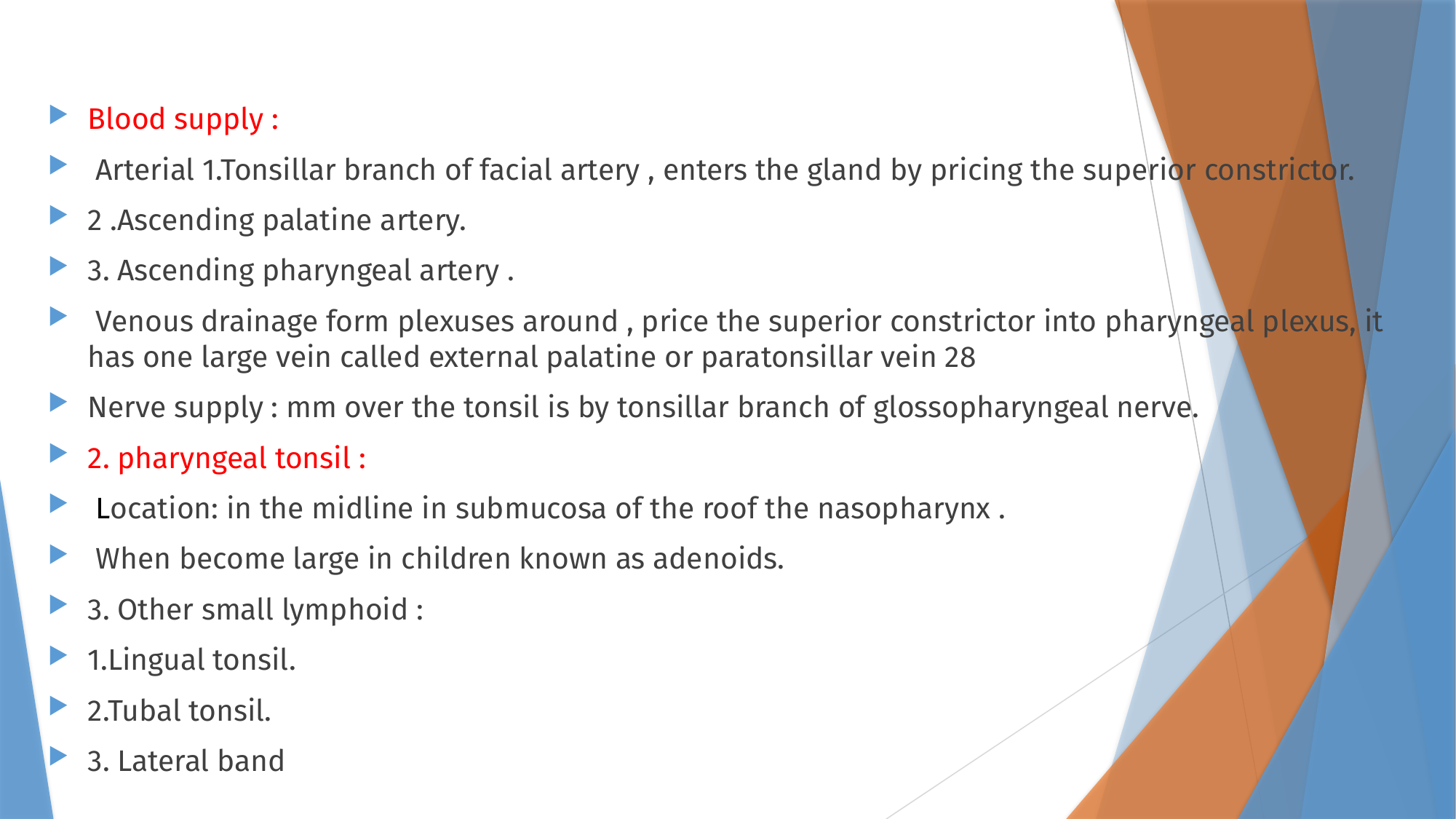

Blood supply :
 Arterial 1.Tonsillar branch of facial artery , enters the gland by pricing the superior constrictor.
2 .Ascending palatine artery.
3. Ascending pharyngeal artery .
 Venous drainage form plexuses around , price the superior constrictor into pharyngeal plexus, it has one large vein called external palatine or paratonsillar vein 28
Nerve supply : mm over the tonsil is by tonsillar branch of glossopharyngeal nerve.
2. pharyngeal tonsil :
 Location: in the midline in submucosa of the roof the nasopharynx .
 When become large in children known as adenoids.
3. Other small lymphoid :
1.Lingual tonsil.
2.Tubal tonsil.
3. Lateral band